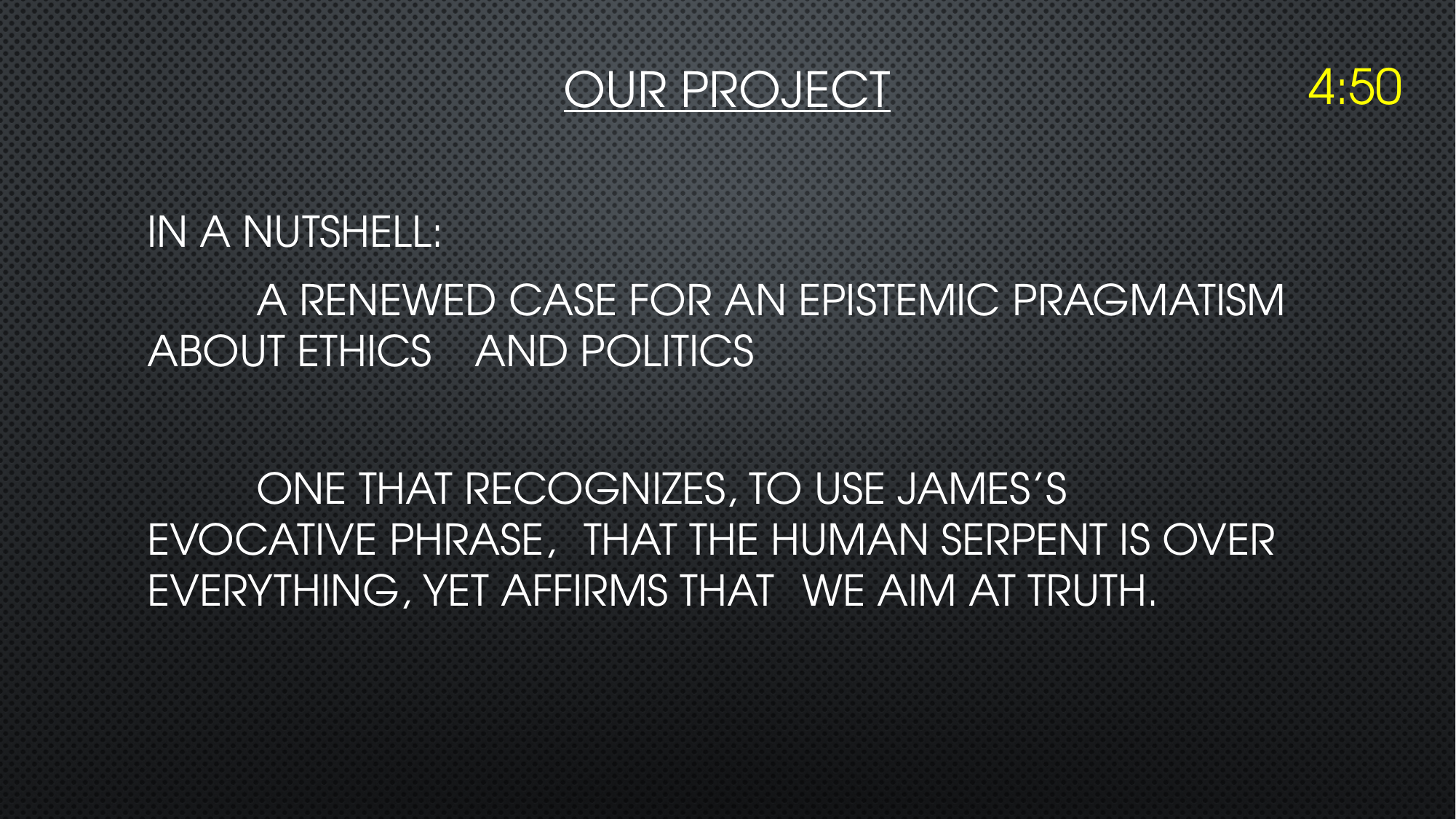

# OUR PROJECT
4:50
In a nutshell:
	a renewed case for an epistemic pragmatism about ethics 	and politics

	One that recognizes, to use James’s evocative phrase, 	that the human serpent is over everything, yet affirms that 	we aim at truth.